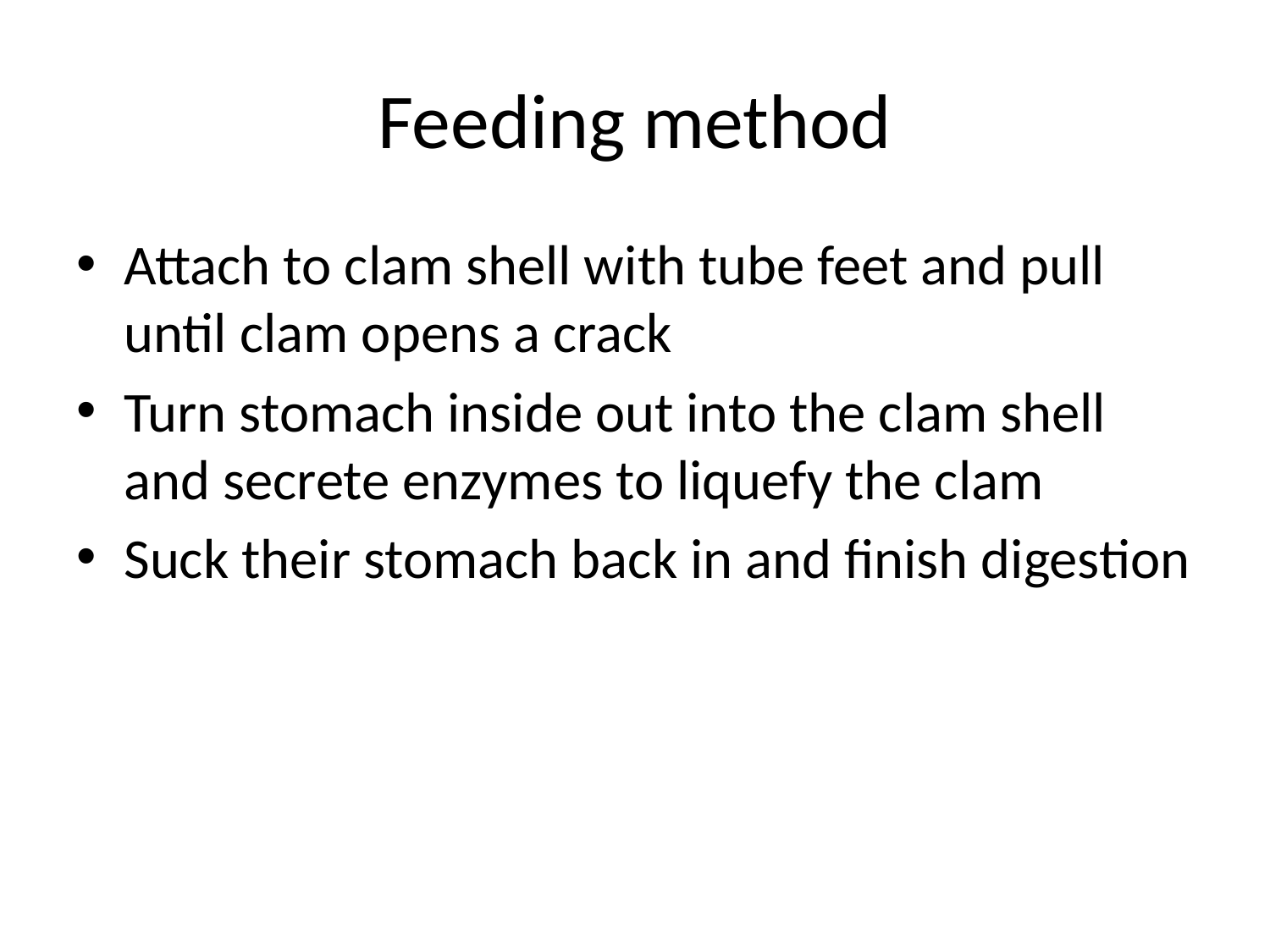

# Feeding method
Attach to clam shell with tube feet and pull until clam opens a crack
Turn stomach inside out into the clam shell and secrete enzymes to liquefy the clam
Suck their stomach back in and finish digestion